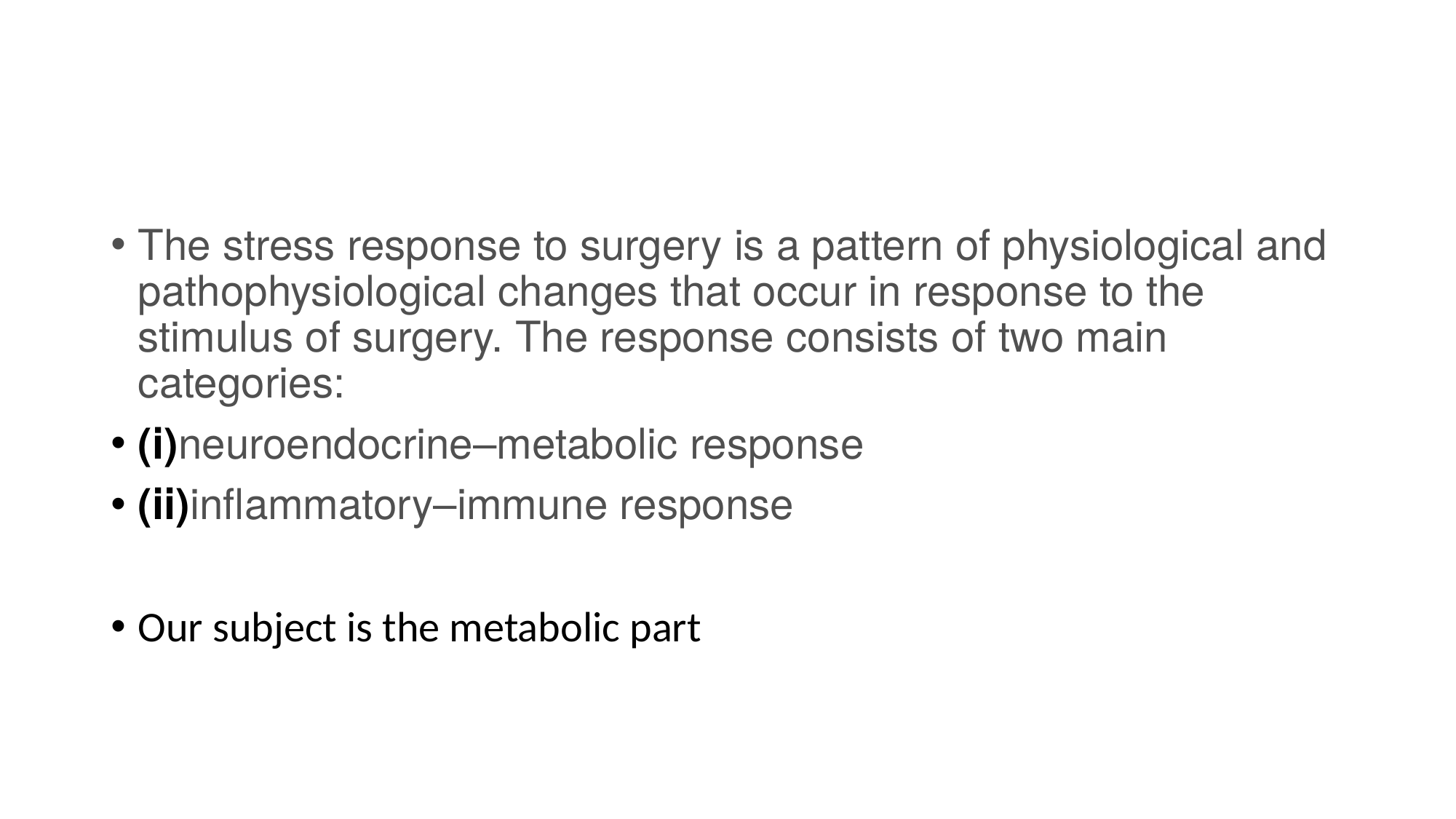

#
The stress response to surgery is a pattern of physiological and pathophysiological changes that occur in response to the stimulus of surgery. The response consists of two main categories:
(i)neuroendocrine–metabolic response
(ii)inflammatory–immune response

Our subject is the metabolic part